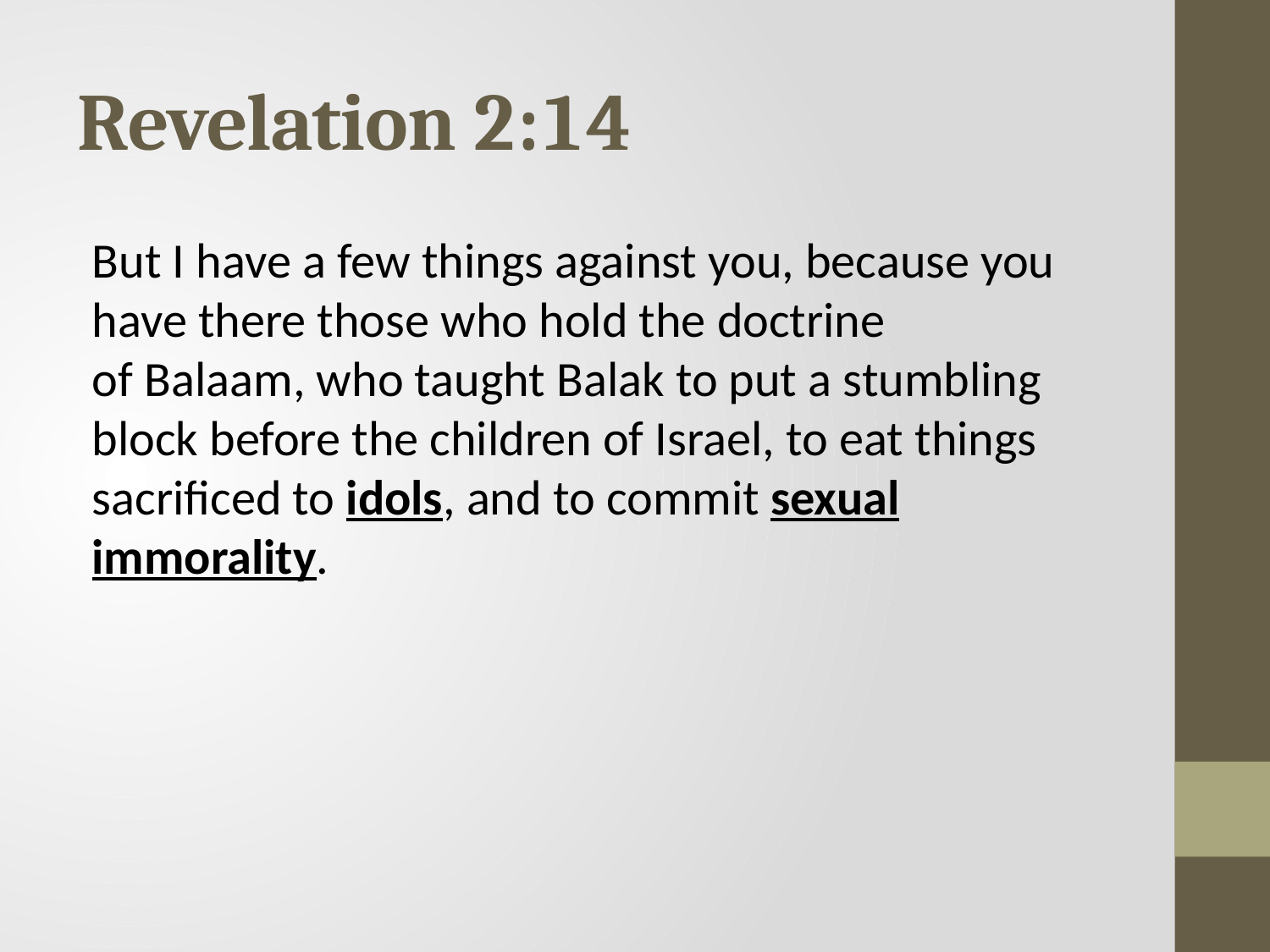

# Revelation 2:14
But I have a few things against you, because you have there those who hold the doctrine of Balaam, who taught Balak to put a stumbling block before the children of Israel, to eat things sacrificed to idols, and to commit sexual immorality.